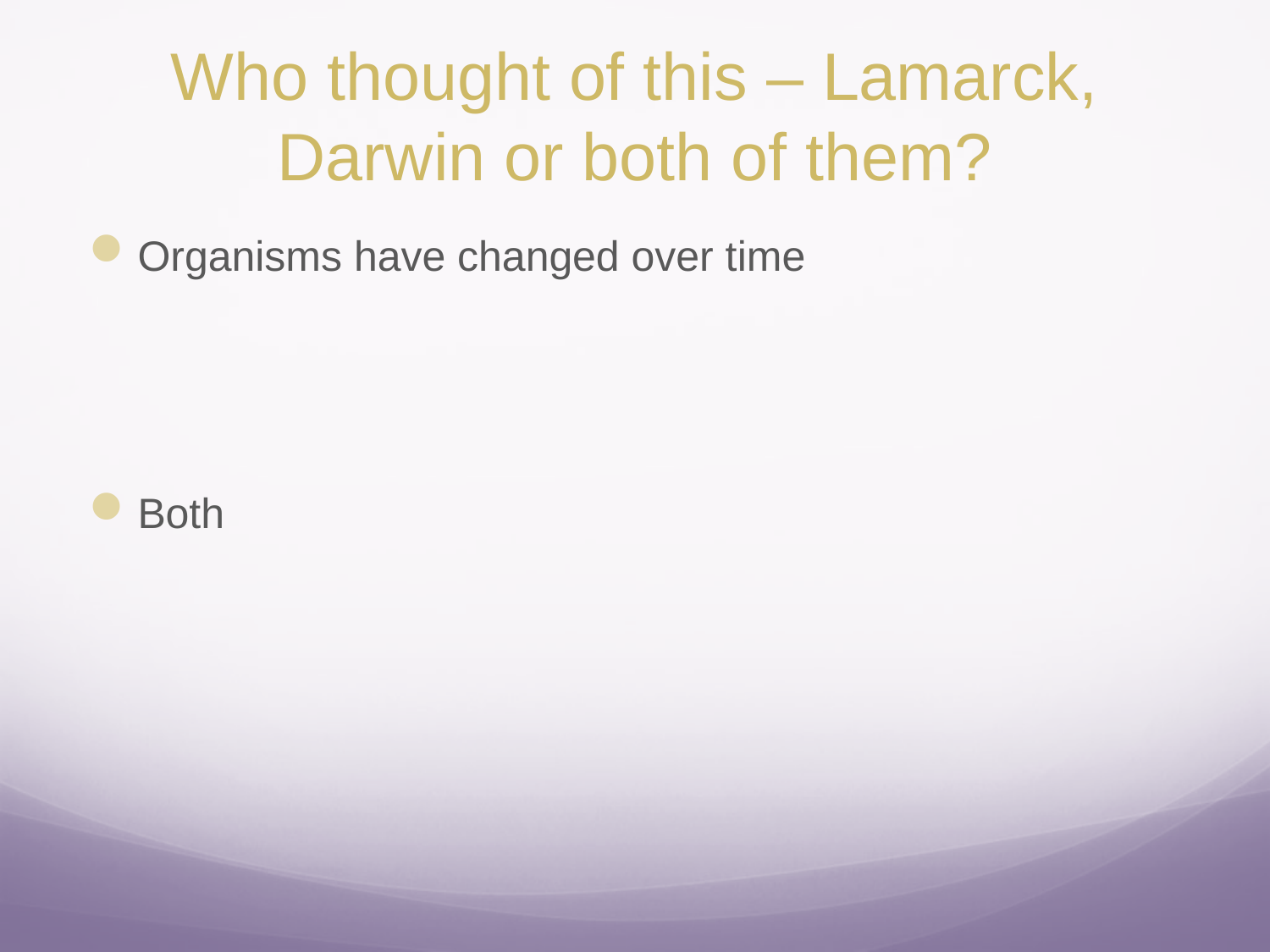

# Who thought of this – Lamarck, Darwin or both of them?
Organisms have changed over time

Both